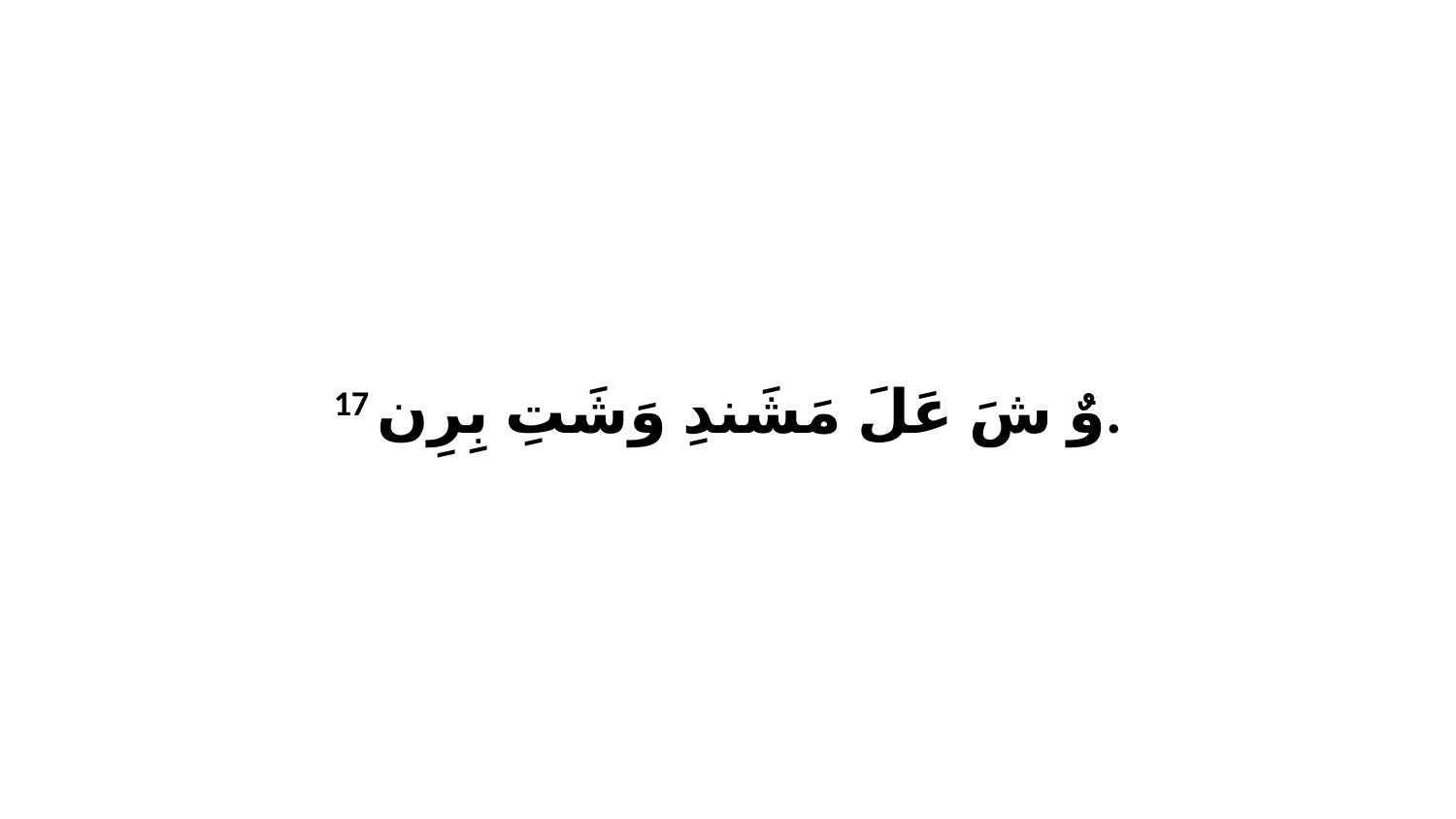

17 وٌ شَ عَلَ مَشَندِ وَشَتِ بِرِن.